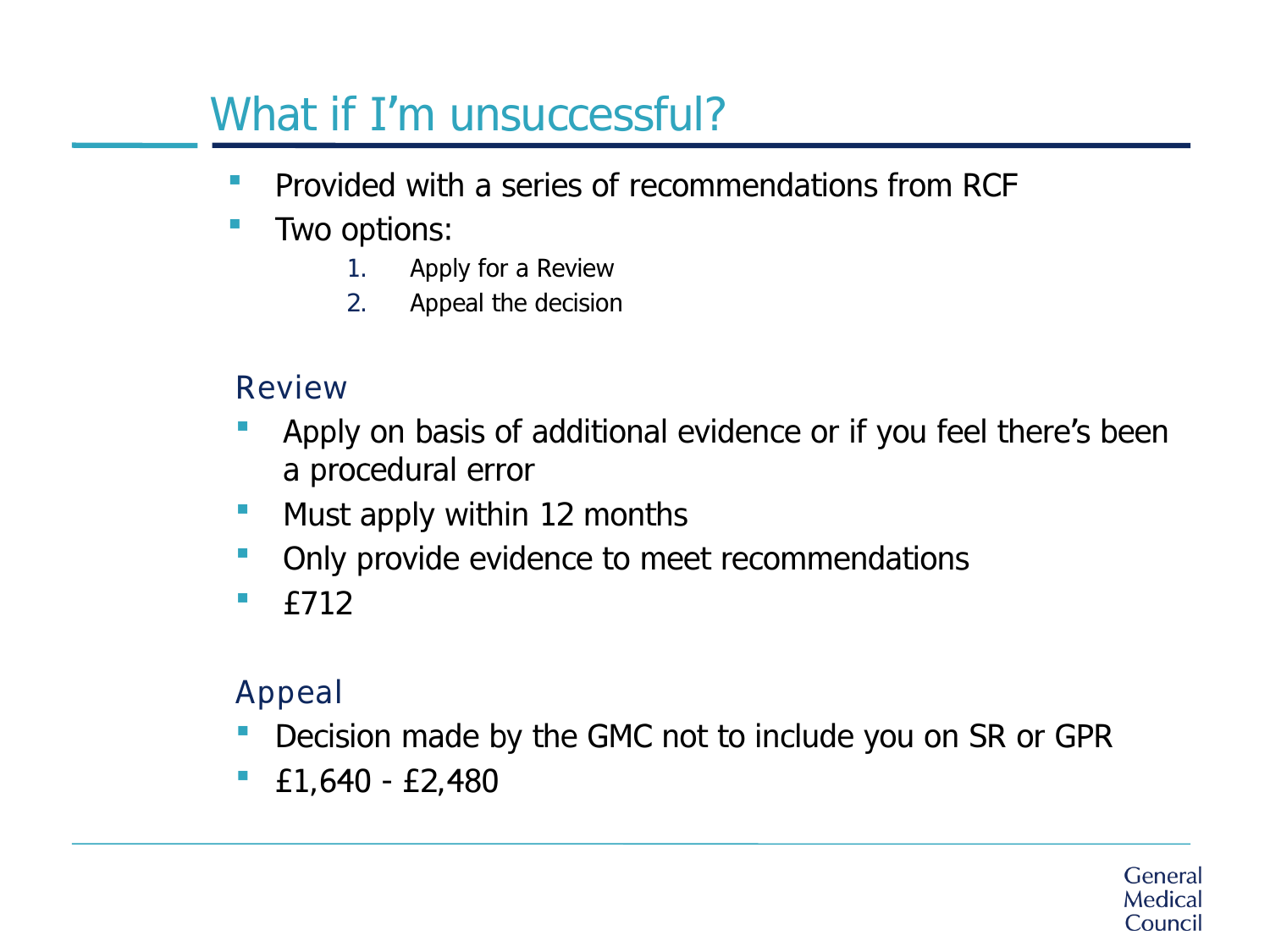

# What if I’m unsuccessful?
Provided with a series of recommendations from RCF
Two options:
Apply for a Review
Appeal the decision

Review
Apply on basis of additional evidence or if you feel there’s been a procedural error
Must apply within 12 months
Only provide evidence to meet recommendations
£712

Appeal
Decision made by the GMC not to include you on SR or GPR
£1,640 - £2,480